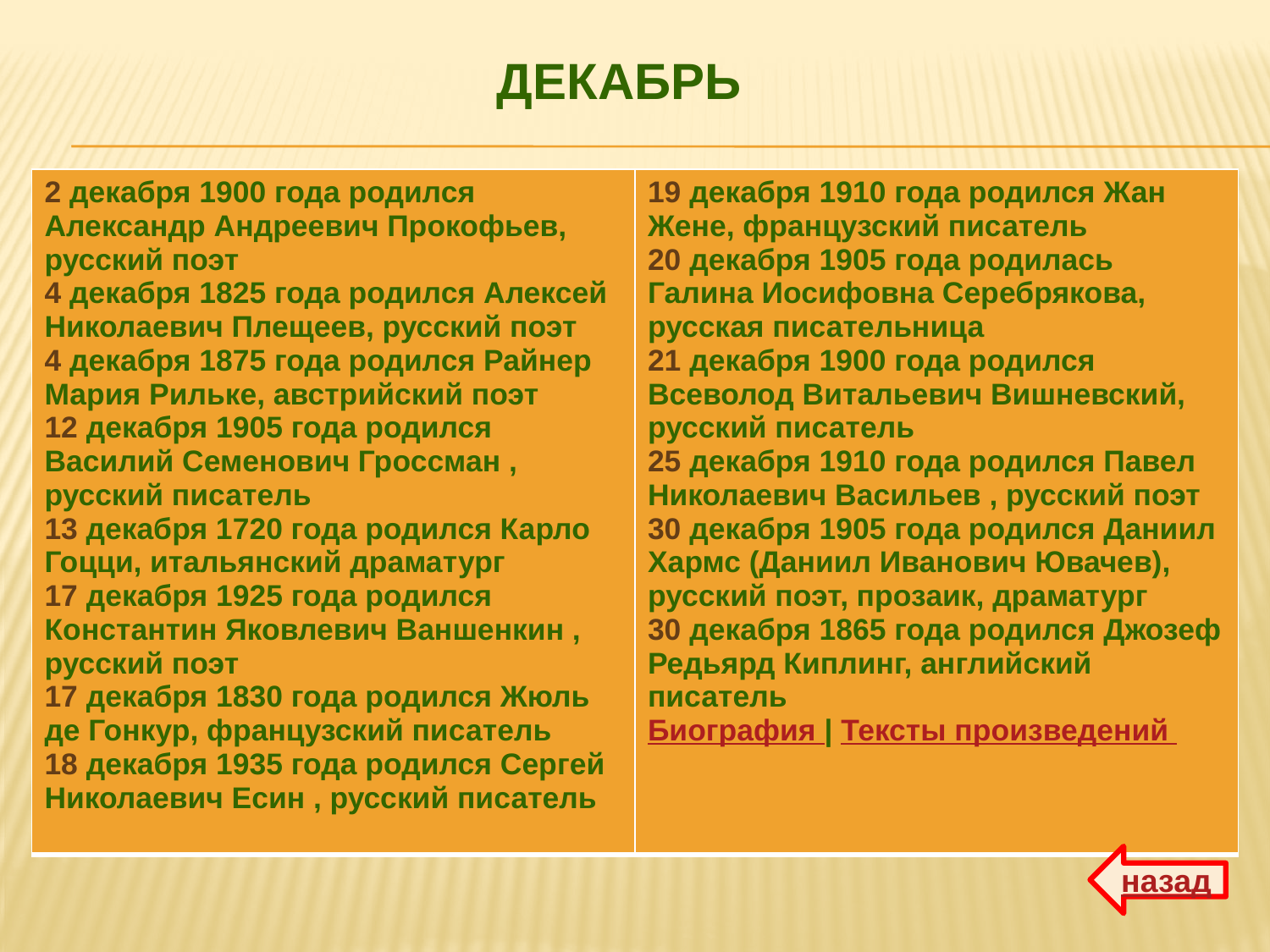

# декабрь
| 2 декабря 1900 года родился Александр Андреевич Прокофьев, русский поэт 4 декабря 1825 года родился Алексей Николаевич Плещеев, русский поэт 4 декабря 1875 года родился Райнер Мария Рильке, австрийский поэт 12 декабря 1905 года родился Василий Семенович Гроссман , русский писатель 13 декабря 1720 года родился Карло Гоцци, итальянский драматург 17 декабря 1925 года родился Константин Яковлевич Ваншенкин , русский поэт 17 декабря 1830 года родился Жюль де Гонкур, французский писатель 18 декабря 1935 года родился Сергей Николаевич Есин , русский писатель | 19 декабря 1910 года родился Жан Жене, французский писатель 20 декабря 1905 года родилась Галина Иосифовна Серебрякова, русская писательница 21 декабря 1900 года родился Всеволод Витальевич Вишневский, русский писатель 25 декабря 1910 года родился Павел Николаевич Васильев , русский поэт 30 декабря 1905 года родился Даниил Хармс (Даниил Иванович Ювачев), русский поэт, прозаик, драматург 30 декабря 1865 года родился Джозеф Редьярд Киплинг, английский писатель Биография | Тексты произведений |
| --- | --- |
назад